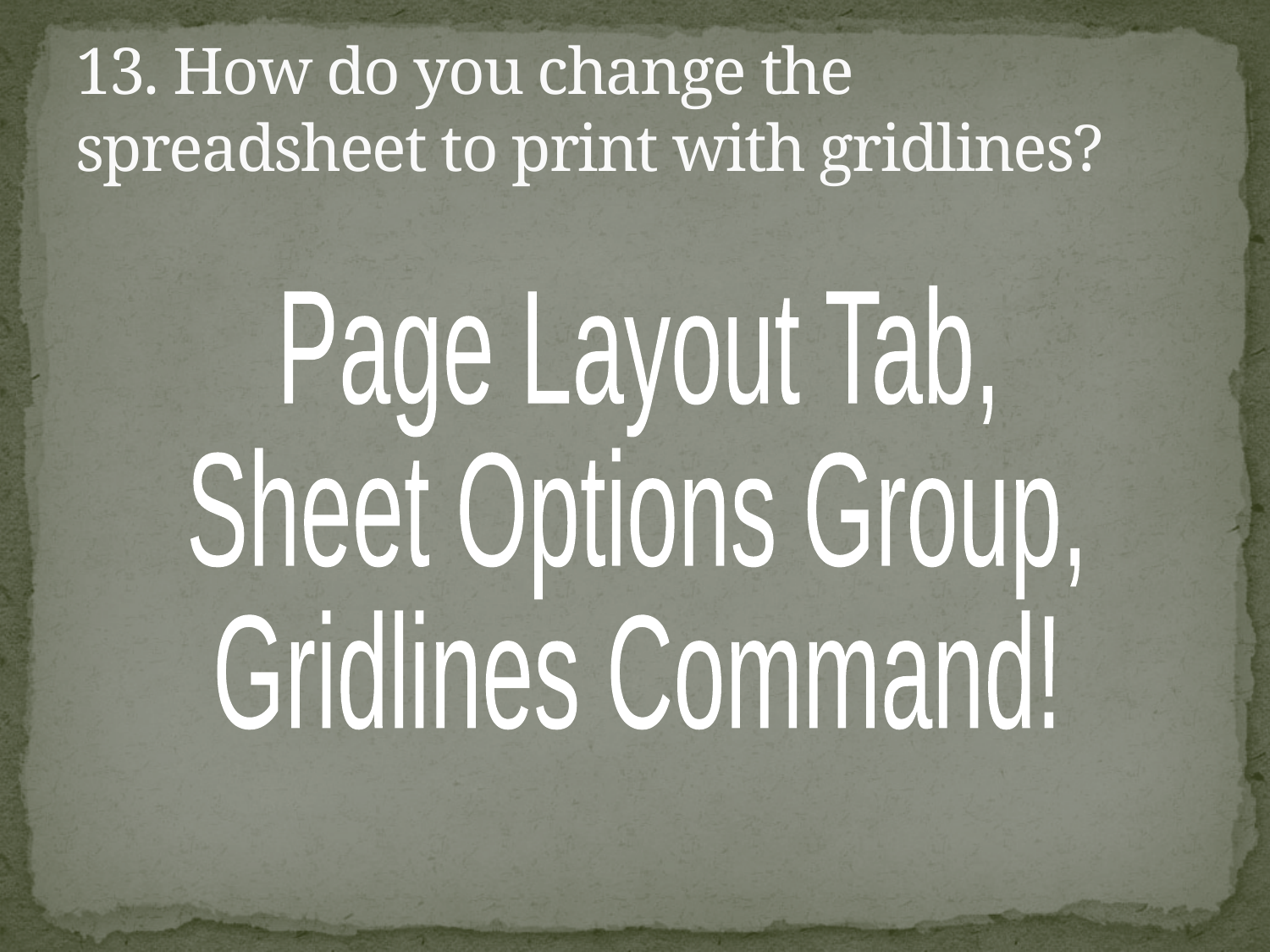

# 13. How do you change the spreadsheet to print with gridlines?
Page Layout Tab,
Sheet Options Group,
Gridlines Command!